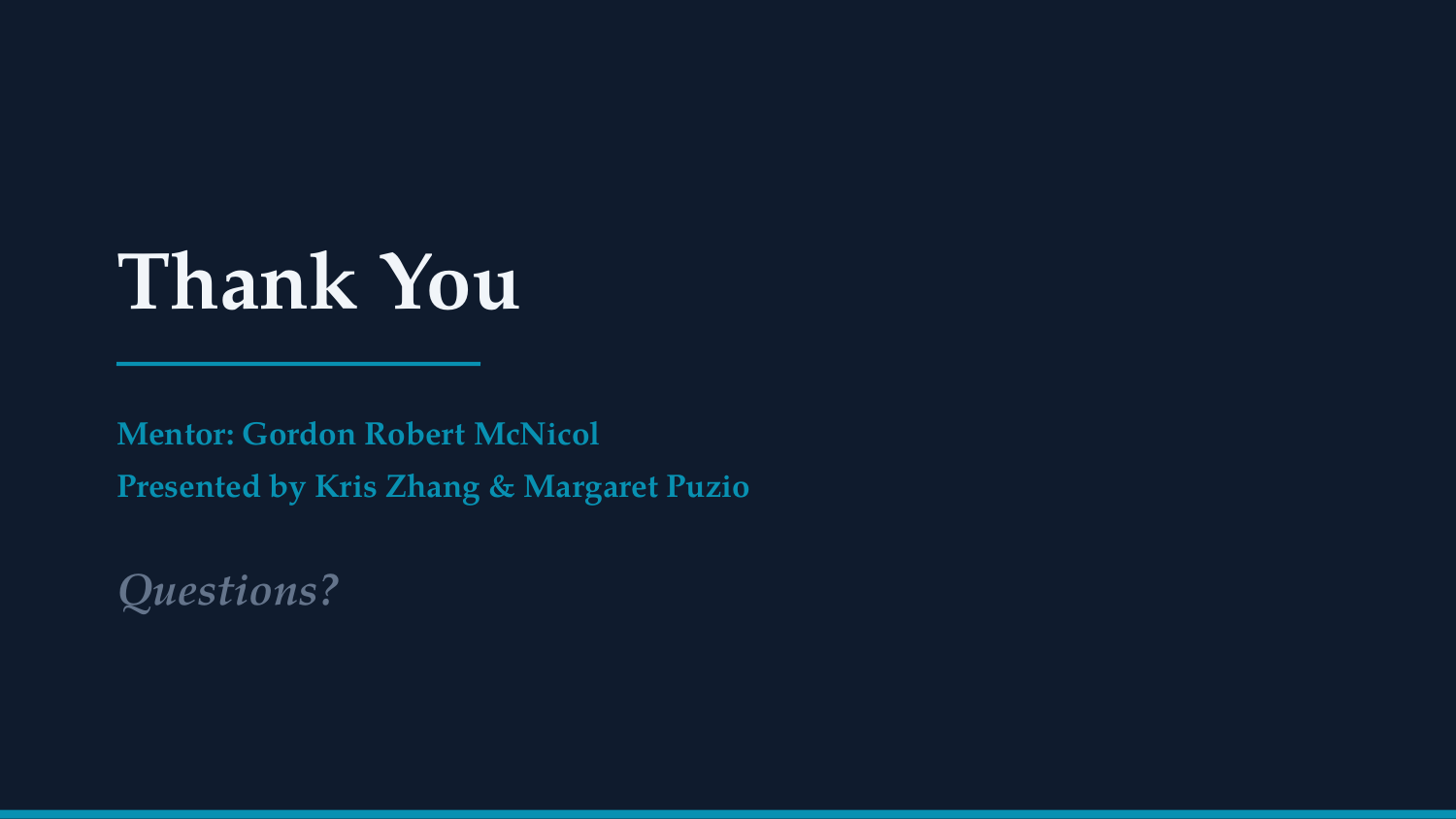

Thank You

Mentor: Gordon Robert McNicol
Presented by Kris Zhang & Margaret Puzio
Questions?